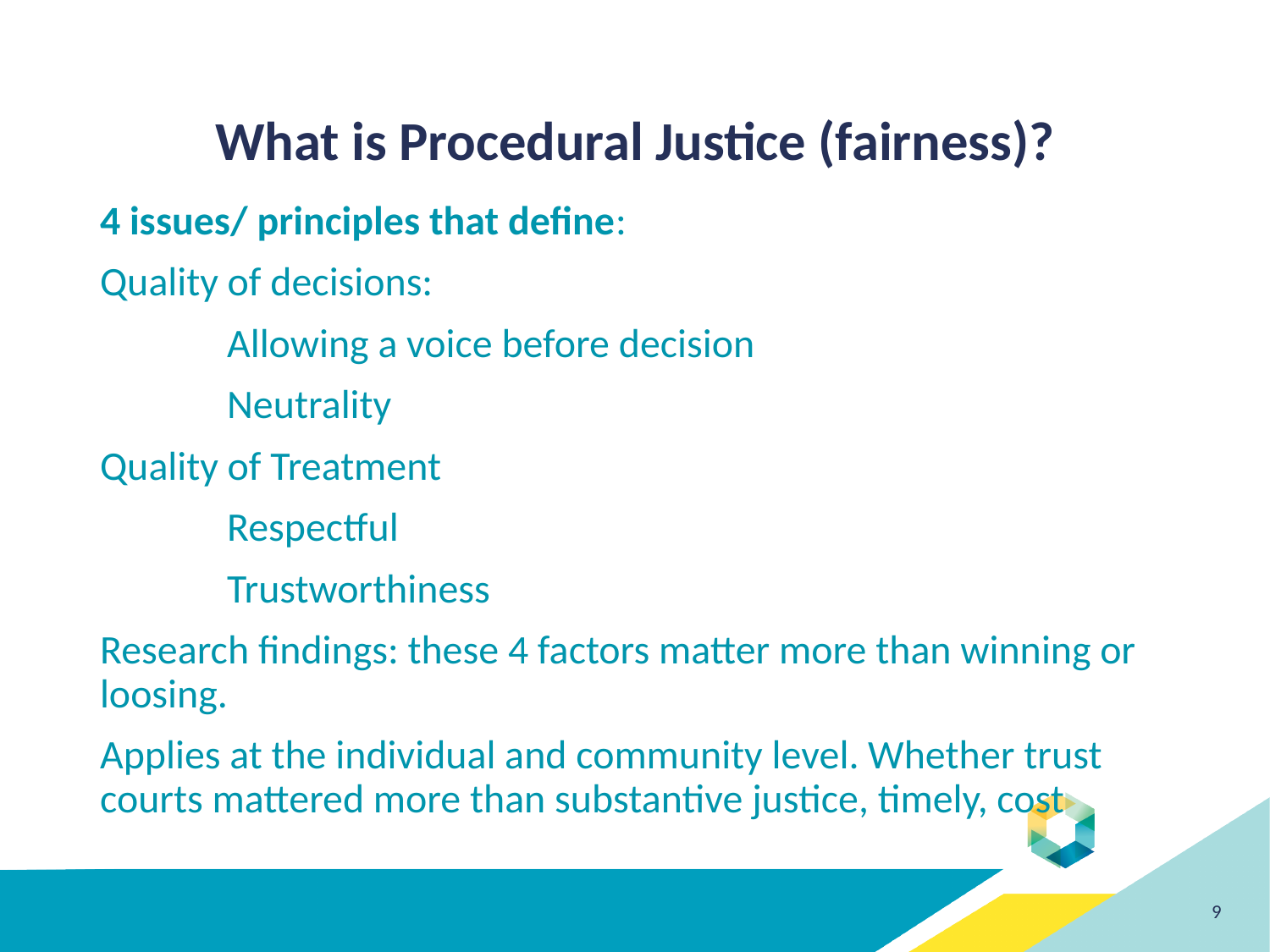

# What is Procedural Justice (fairness)?
4 issues/ principles that define:
Quality of decisions:
	Allowing a voice before decision
	Neutrality
Quality of Treatment
	Respectful
	Trustworthiness
Research findings: these 4 factors matter more than winning or loosing.
Applies at the individual and community level. Whether trust courts mattered more than substantive justice, timely, cost